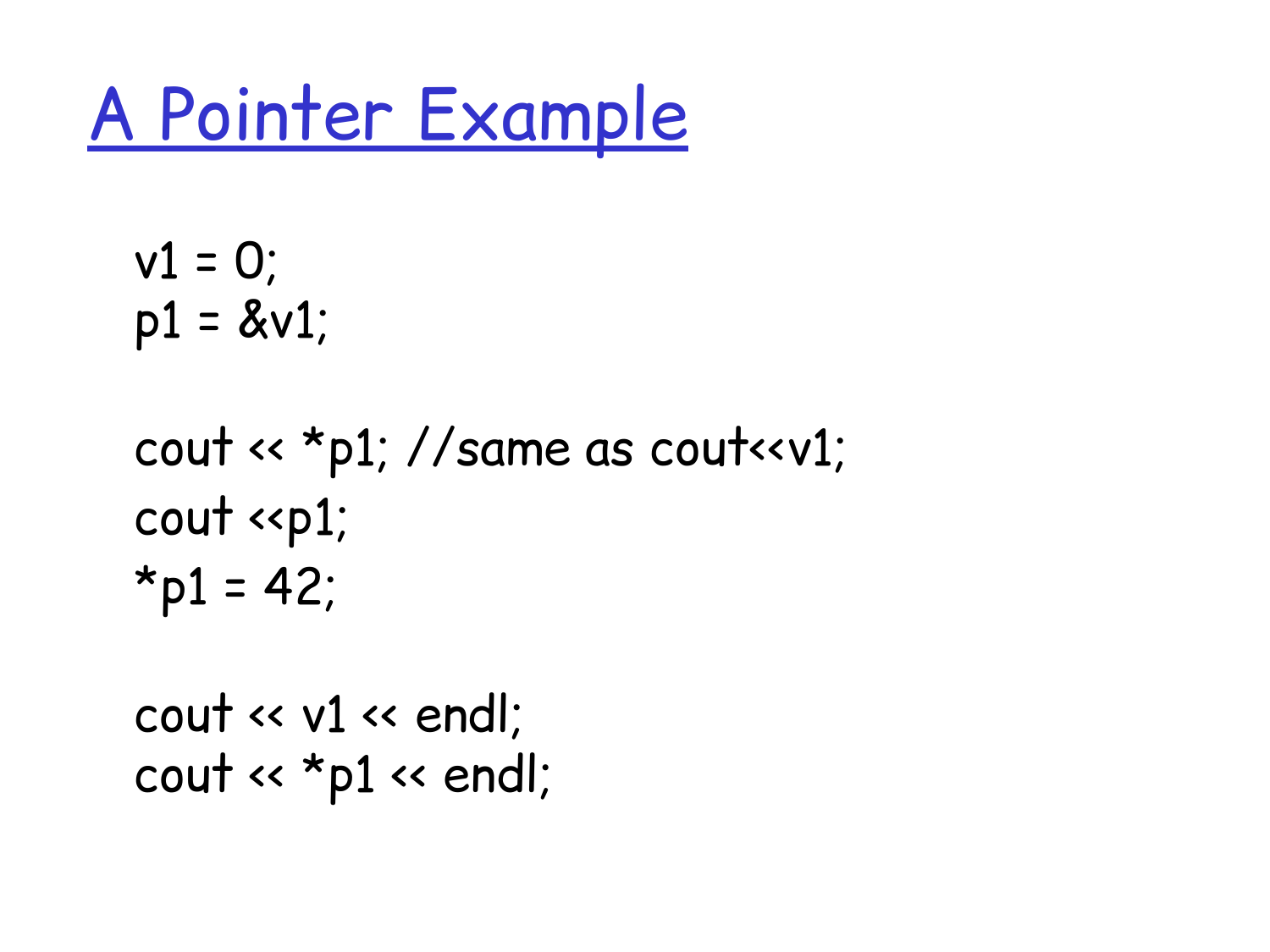

# A Pointer Example
	v1 = 0;
p1 = &v1;
	cout << *p1; //same as cout<<v1;
	cout <<p1;
	*p1 = 42;
cout << v1 << endl;
cout << *p1 << endl;